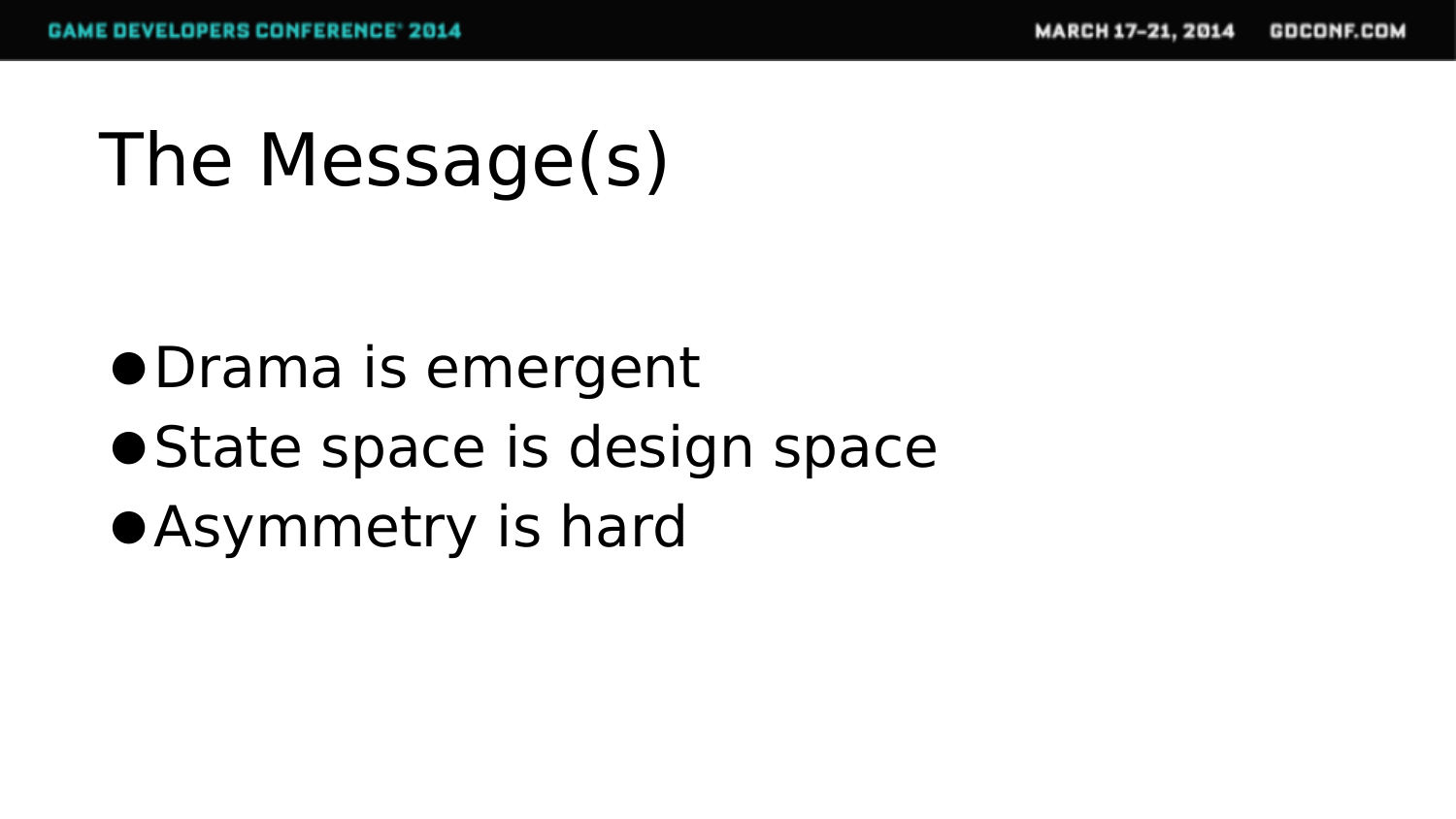

# The Message(s)
Drama is emergent
State space is design space
Asymmetry is hard